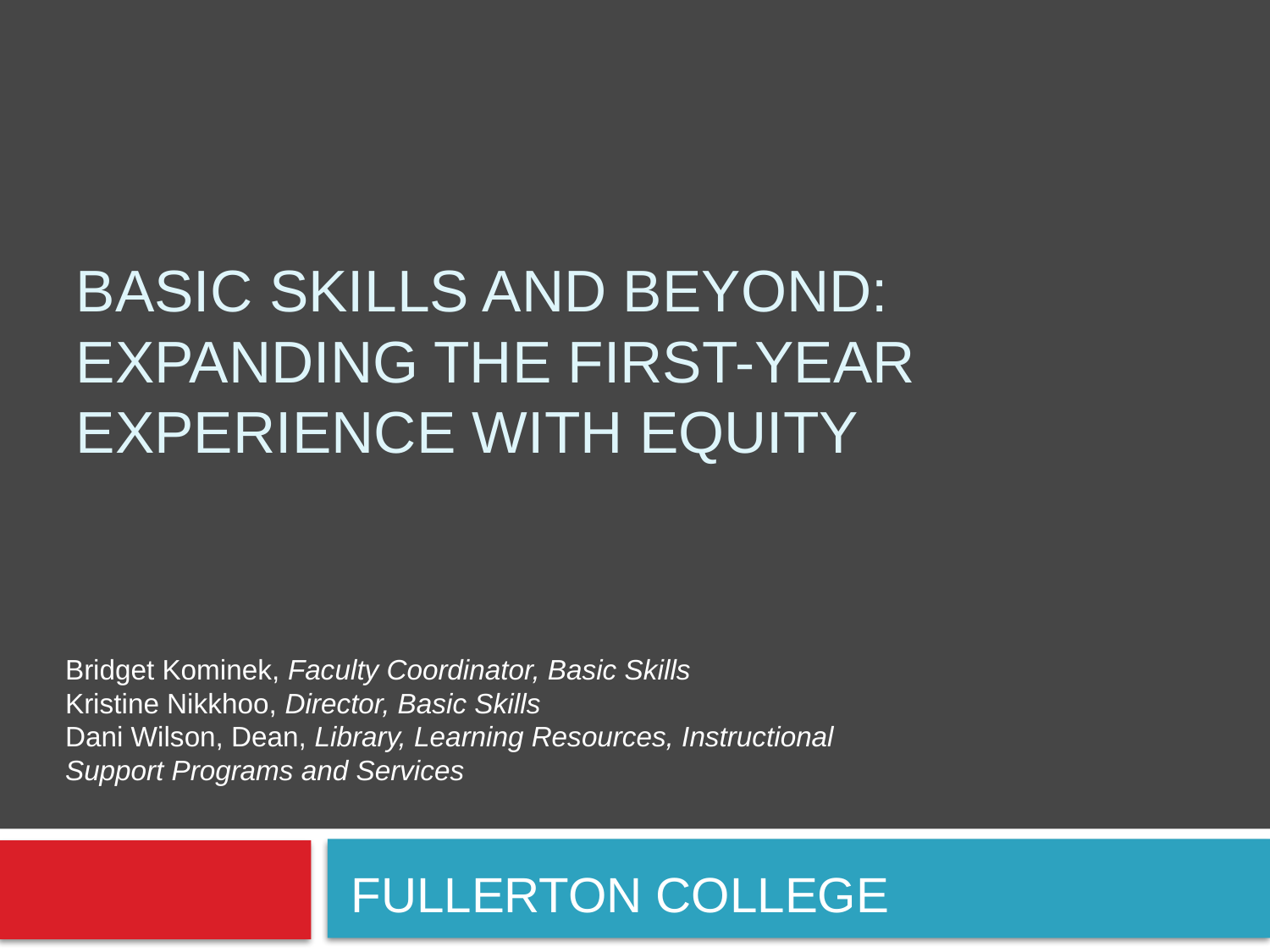

# Basic skills and beyond: expanding the first-year experience with equity
Bridget Kominek, Faculty Coordinator, Basic Skills
Kristine Nikkhoo, Director, Basic Skills
Dani Wilson, Dean, Library, Learning Resources, Instructional Support Programs and Services
FULLERTON COLLEGE